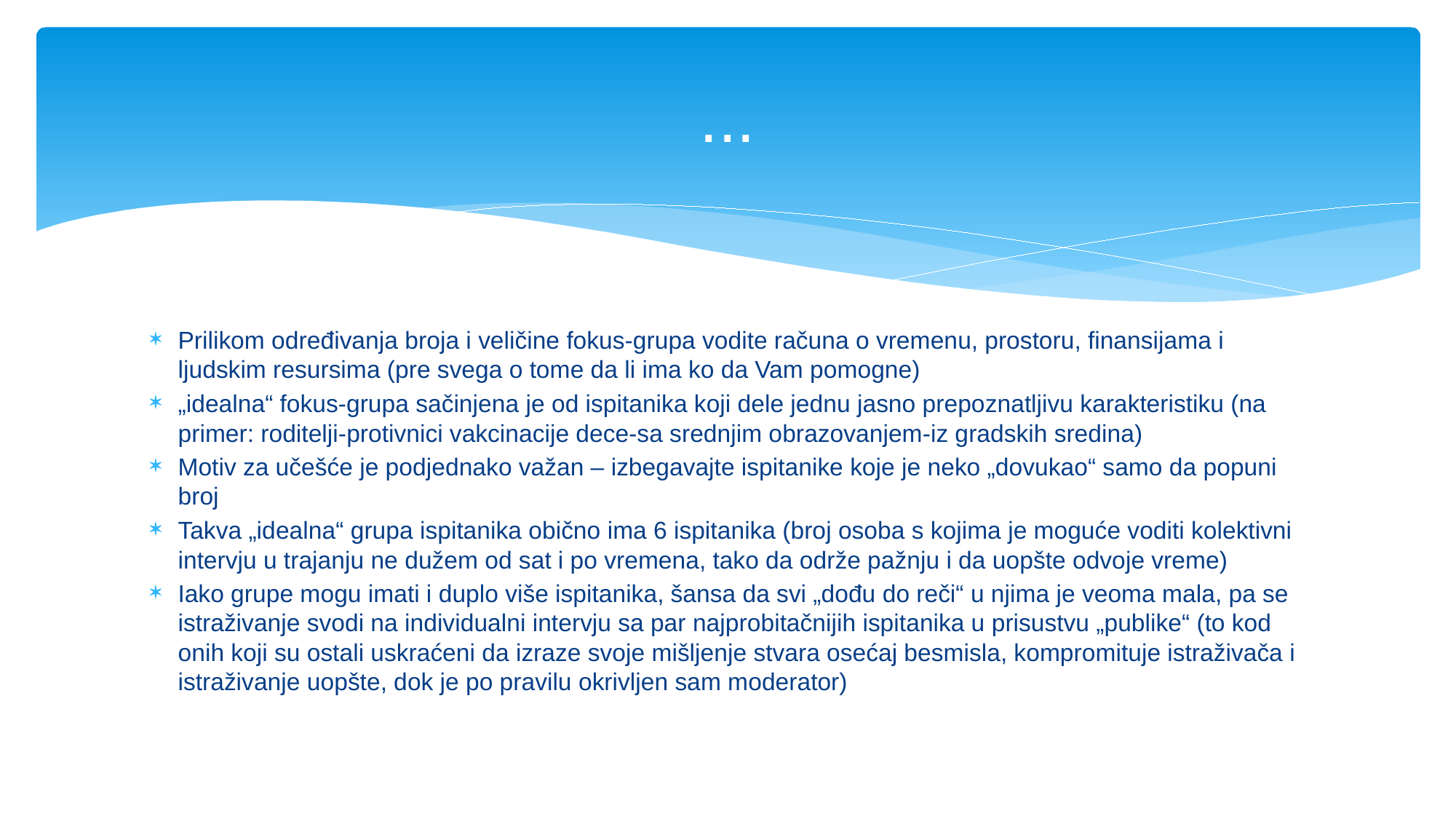

# ...
Prilikom određivanja broja i veličine fokus-grupa vodite računa o vremenu, prostoru, finansijama i ljudskim resursima (pre svega o tome da li ima ko da Vam pomogne)
„idealna“ fokus-grupa sačinjena je od ispitanika koji dele jednu jasno prepoznatljivu karakteristiku (na primer: roditelji-protivnici vakcinacije dece-sa srednjim obrazovanjem-iz gradskih sredina)
Motiv za učešće je podjednako važan – izbegavajte ispitanike koje je neko „dovukao“ samo da popuni broj
Takva „idealna“ grupa ispitanika obično ima 6 ispitanika (broj osoba s kojima je moguće voditi kolektivni intervju u trajanju ne dužem od sat i po vremena, tako da održe pažnju i da uopšte odvoje vreme)
Iako grupe mogu imati i duplo više ispitanika, šansa da svi „dođu do reči“ u njima je veoma mala, pa se istraživanje svodi na individualni intervju sa par najprobitačnijih ispitanika u prisustvu „publike“ (to kod onih koji su ostali uskraćeni da izraze svoje mišljenje stvara osećaj besmisla, kompromituje istraživača i istraživanje uopšte, dok je po pravilu okrivljen sam moderator)